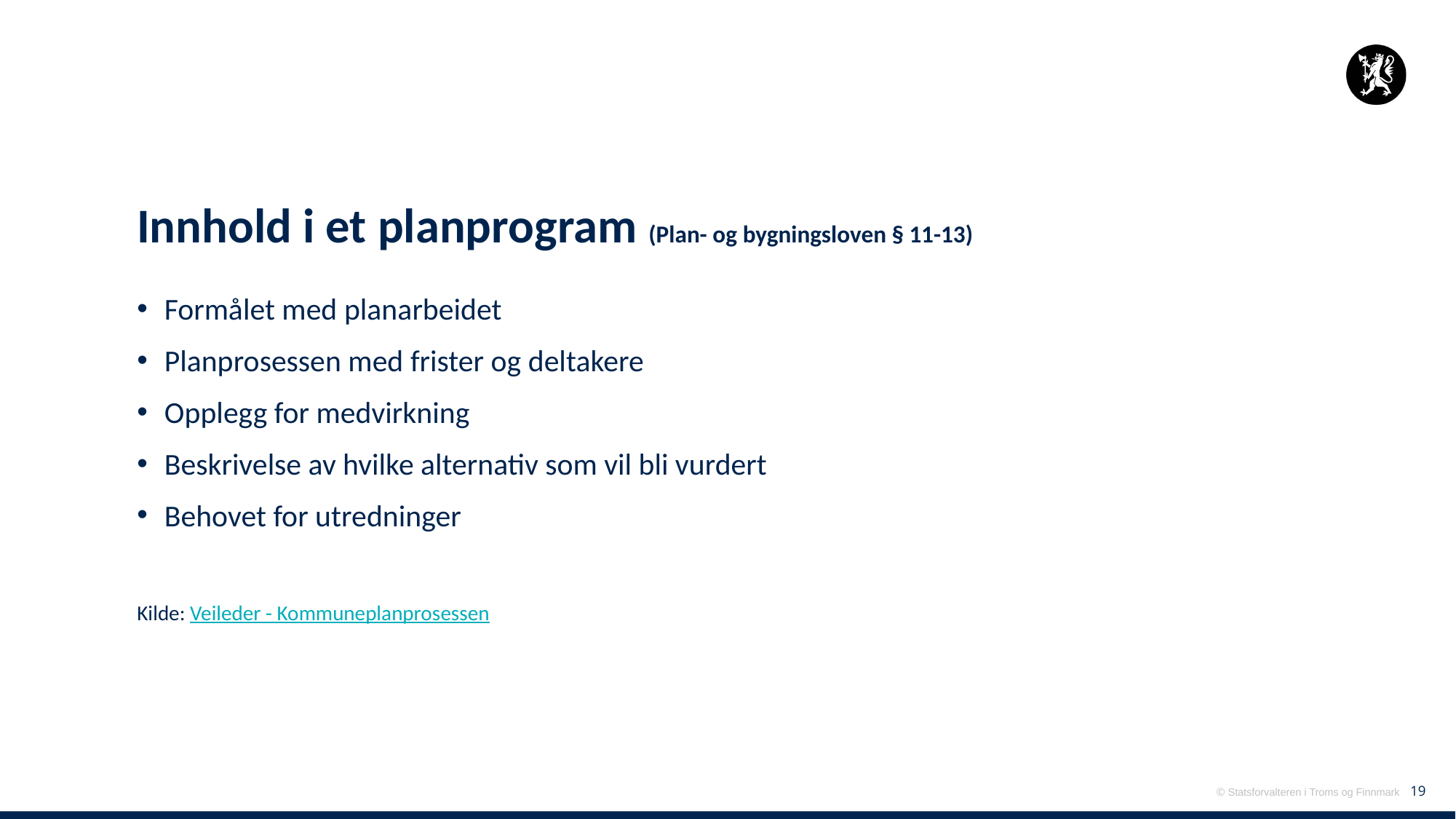

# Innhold i et planprogram (Plan- og bygningsloven § 11-13)
Formålet med planarbeidet
Planprosessen med frister og deltakere
Opplegg for medvirkning
Beskrivelse av hvilke alternativ som vil bli vurdert
Behovet for utredninger

Kilde: Veileder - Kommuneplanprosessen